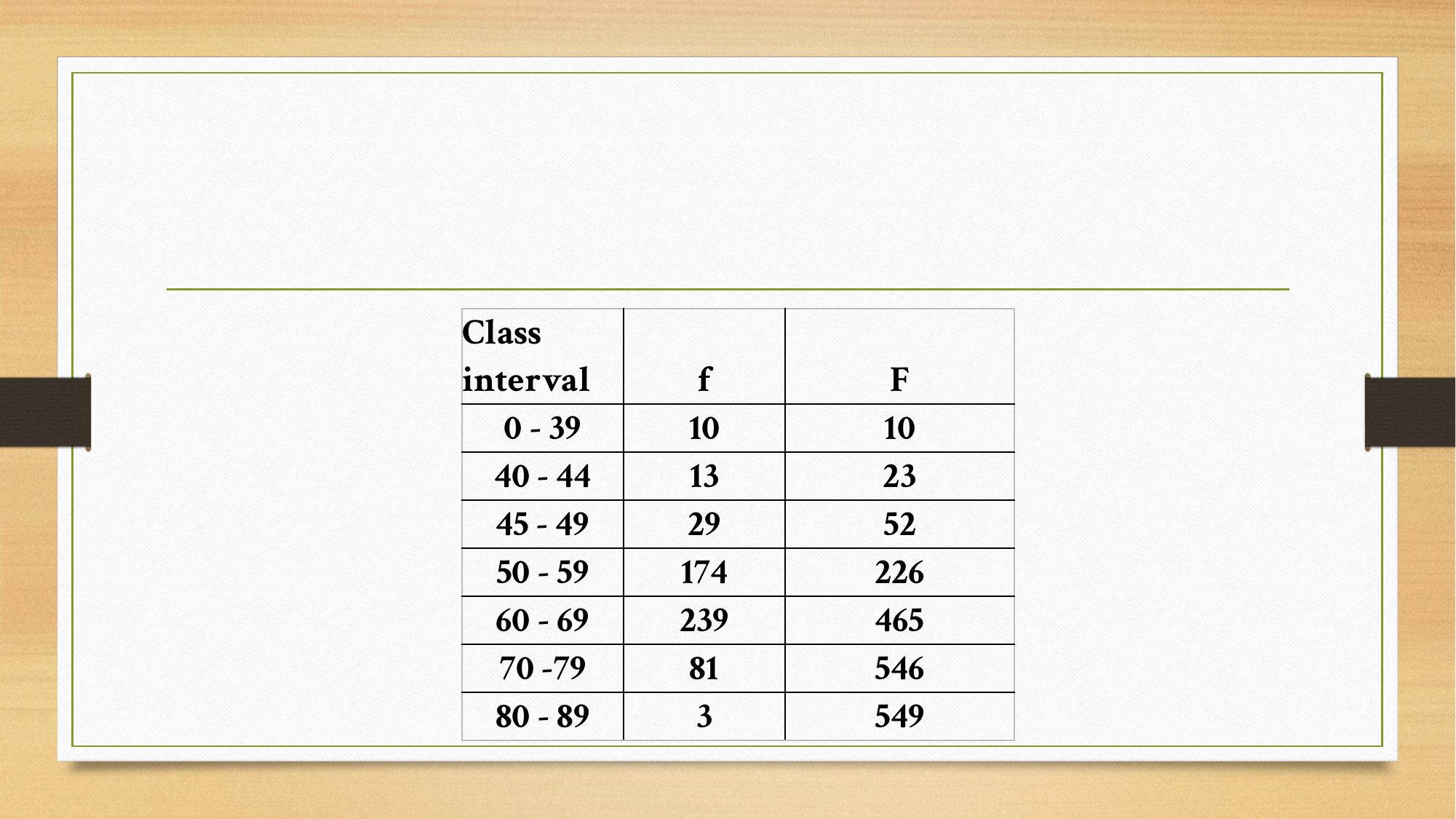

#
| Class interval | f | F |
| --- | --- | --- |
| 0 - 39 | 10 | 10 |
| 40 - 44 | 13 | 23 |
| 45 - 49 | 29 | 52 |
| 50 - 59 | 174 | 226 |
| 60 - 69 | 239 | 465 |
| 70 -79 | 81 | 546 |
| 80 - 89 | 3 | 549 |